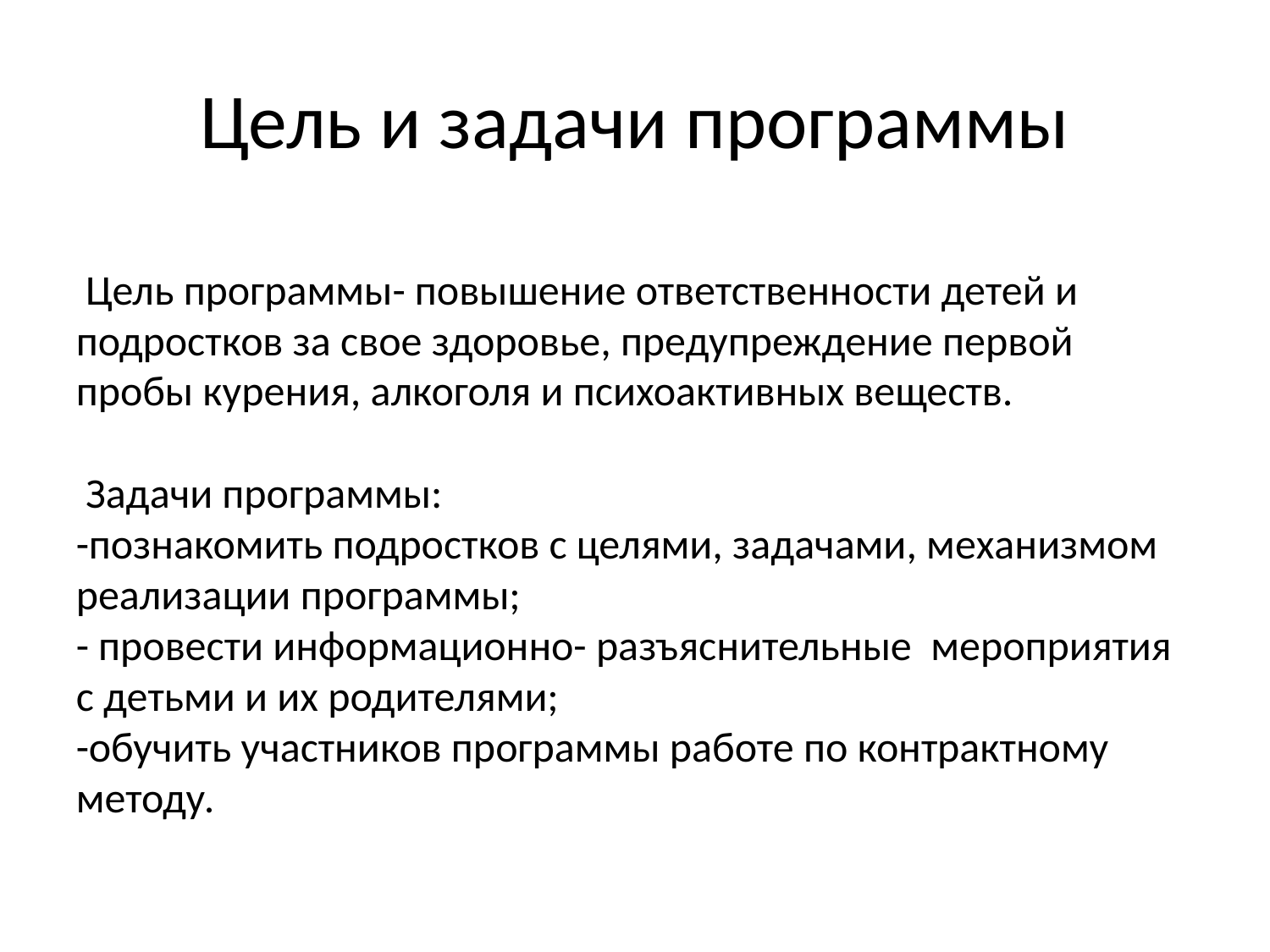

# Цель и задачи программы
 Цель программы- повышение ответственности детей и подростков за свое здоровье, предупреждение первой пробы курения, алкоголя и психоактивных веществ.

 Задачи программы:
-познакомить подростков с целями, задачами, механизмом реализации программы;
- провести информационно- разъяснительные  мероприятия  с детьми и их родителями;
-обучить участников программы работе по контрактному методу.